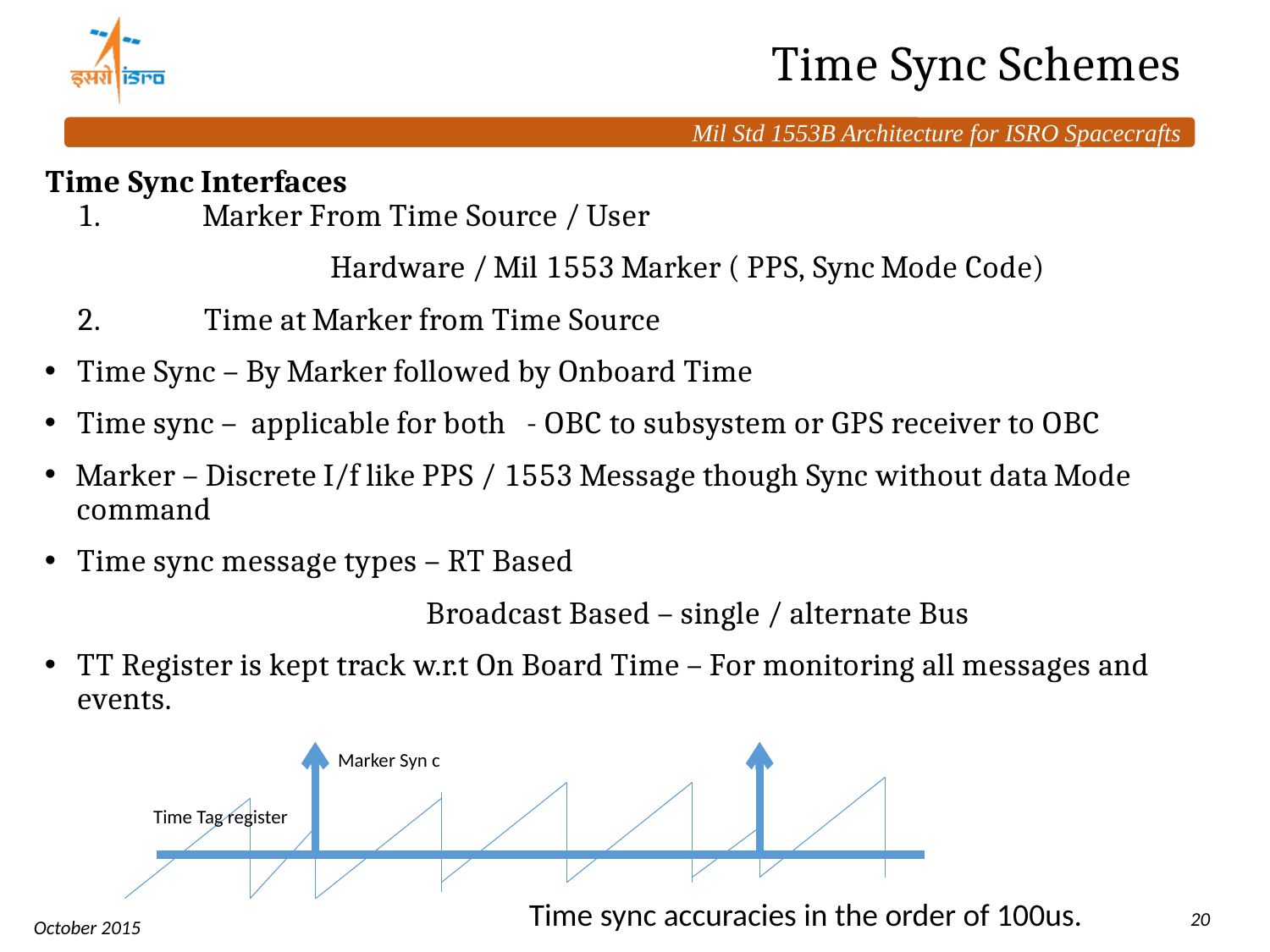

# Time Sync Schemes
Time Sync Interfaces
1.	Marker From Time Source / User
			Hardware / Mil 1553 Marker ( PPS, Sync Mode Code)
	2. 	Time at Marker from Time Source
Time Sync – By Marker followed by Onboard Time
Time sync –  applicable for both   - OBC to subsystem or GPS receiver to OBC
Marker – Discrete I/f like PPS / 1553 Message though Sync without data Mode command
Time sync message types – RT Based
			Broadcast Based – single / alternate Bus
TT Register is kept track w.r.t On Board Time – For monitoring all messages and events.
Marker Syn c
Time Tag register
Time sync accuracies in the order of 100us.